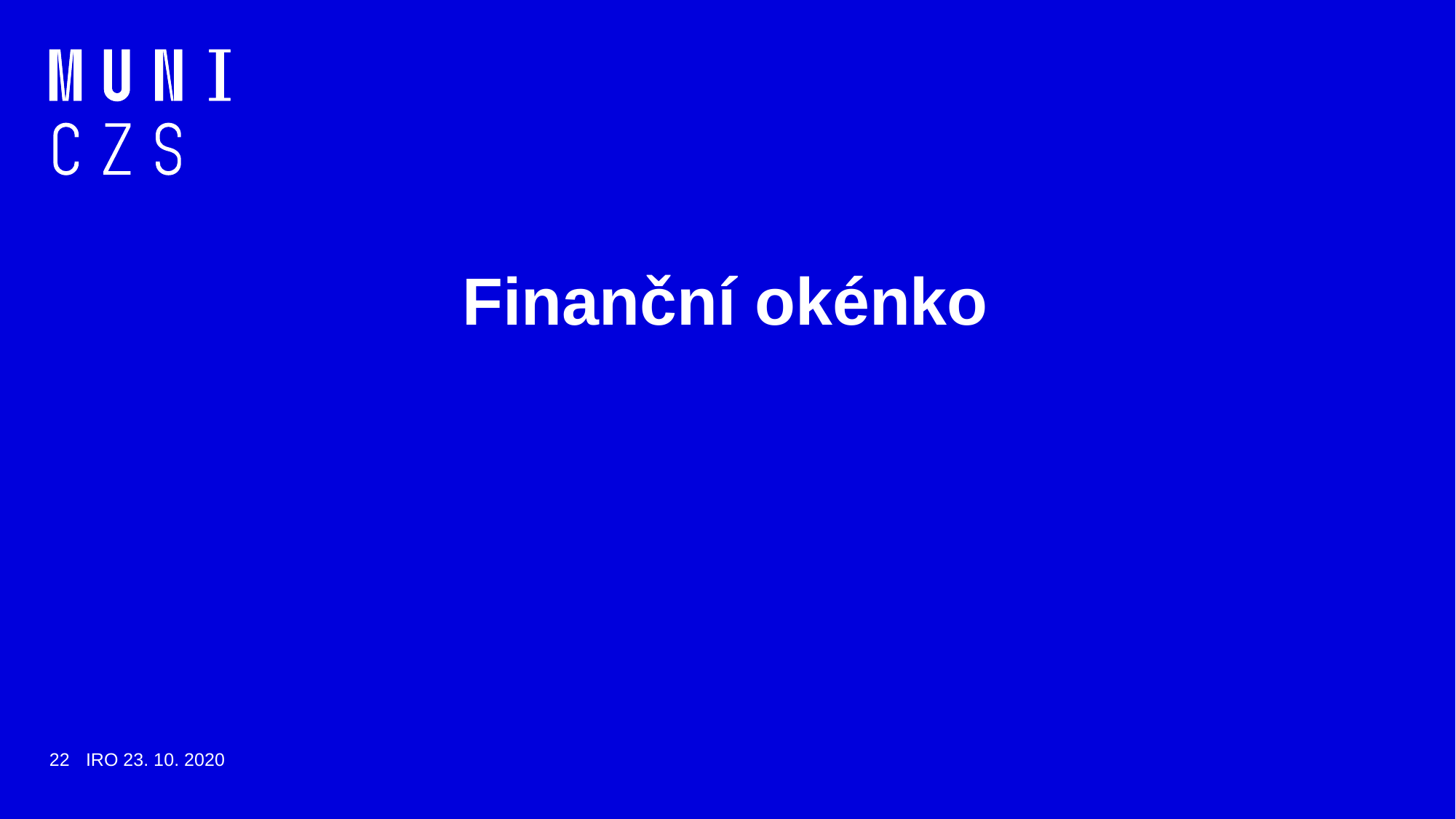

# Finanční okénko
22
IRO 23. 10. 2020